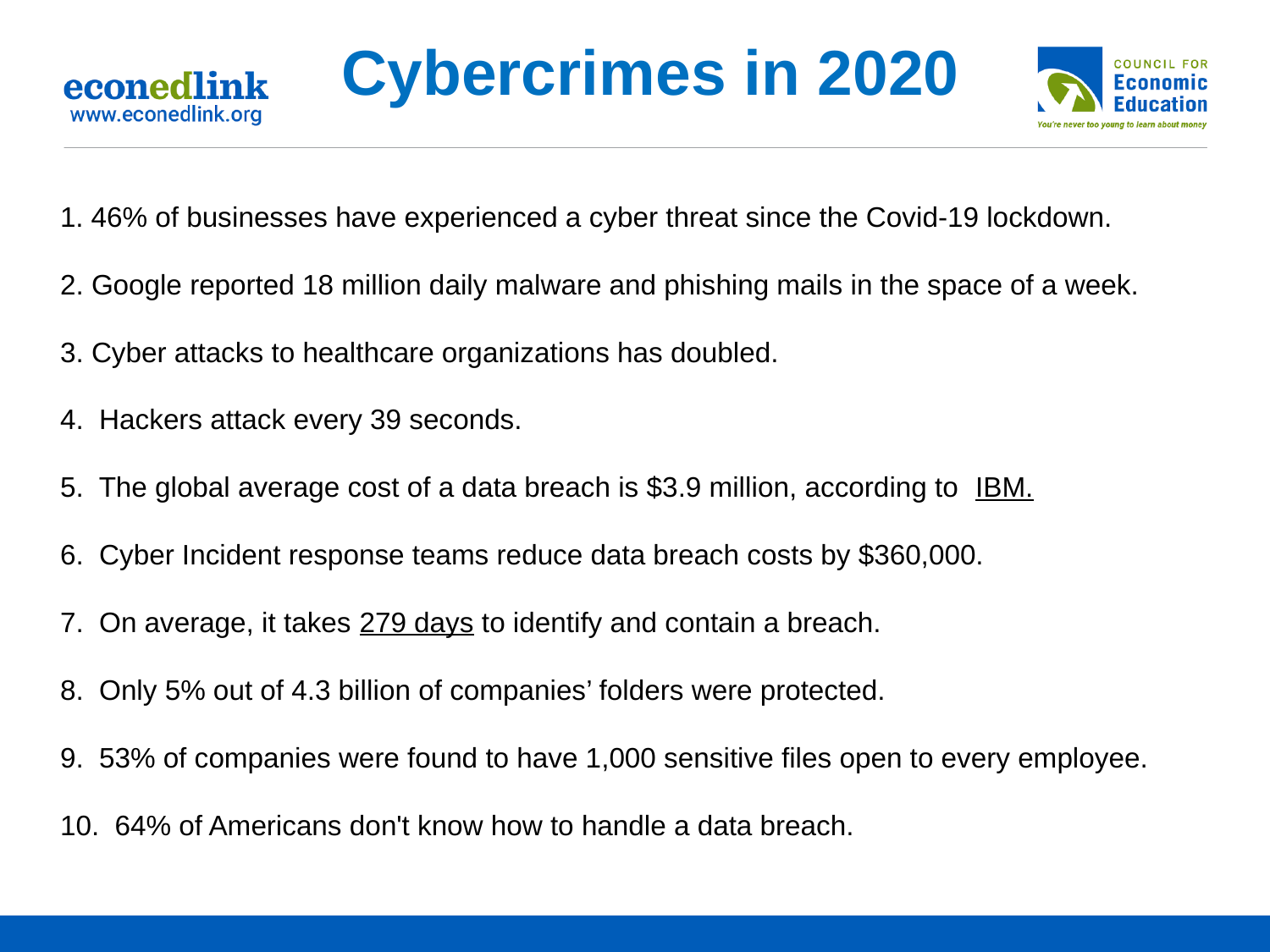

# Cybercrimes in 2020
1. 46% of businesses have experienced a cyber threat since the Covid-19 lockdown.

2. Google reported 18 million daily malware and phishing mails in the space of a week.

3. Cyber attacks to healthcare organizations has doubled.

4.  Hackers attack every 39 seconds.

5.  The global average cost of a data breach is $3.9 million, according to  IBM.

6.  Cyber Incident response teams reduce data breach costs by $360,000.

7.  On average, it takes 279 days to identify and contain a breach.

8.  Only 5% out of 4.3 billion of companies’ folders were protected.

9.  53% of companies were found to have 1,000 sensitive files open to every employee.

10.  64% of Americans don't know how to handle a data breach.